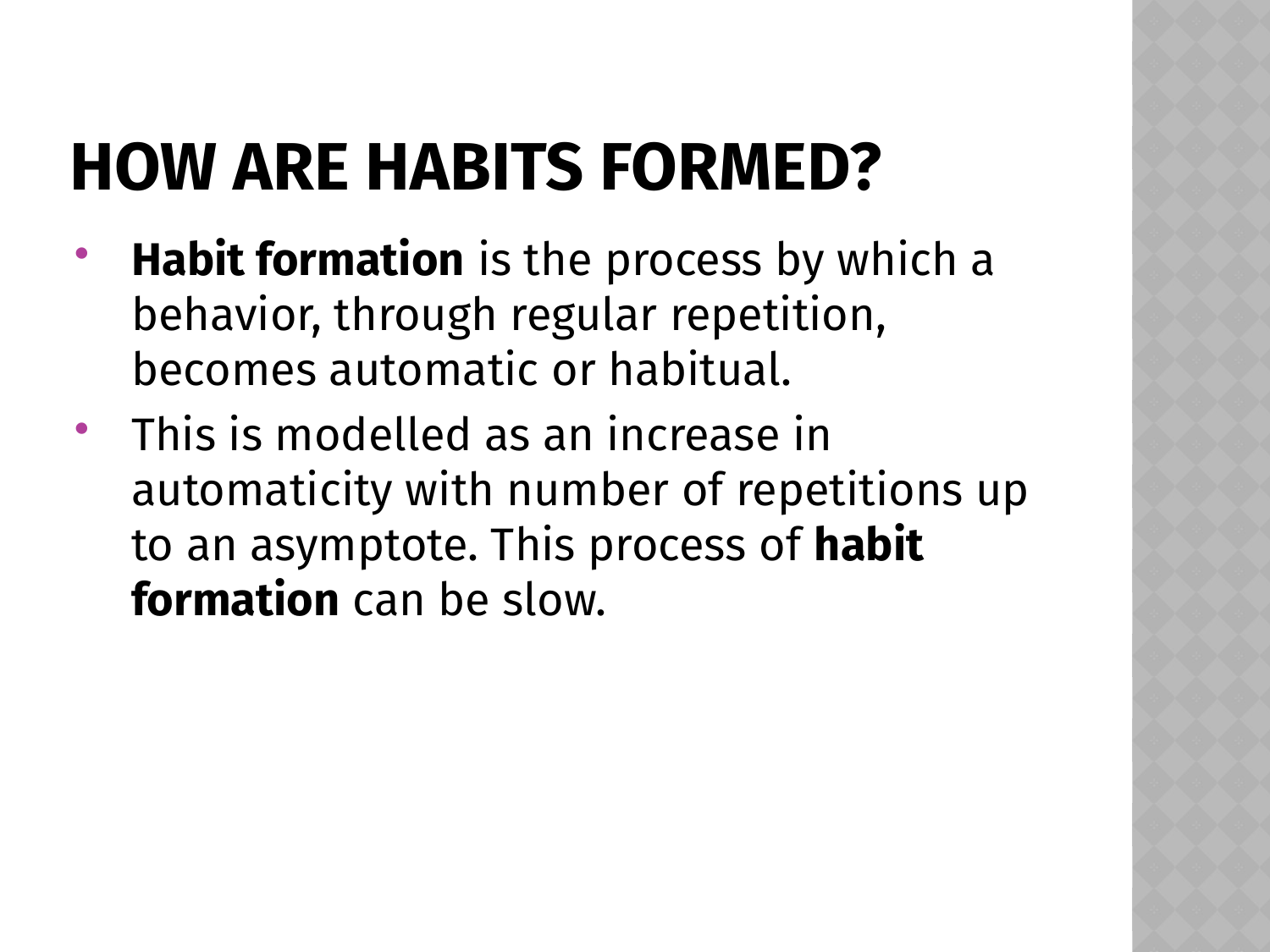

# How are habits formed?
Habit formation is the process by which a behavior, through regular repetition, becomes automatic or habitual.
This is modelled as an increase in automaticity with number of repetitions up to an asymptote. This process of habit formation can be slow.